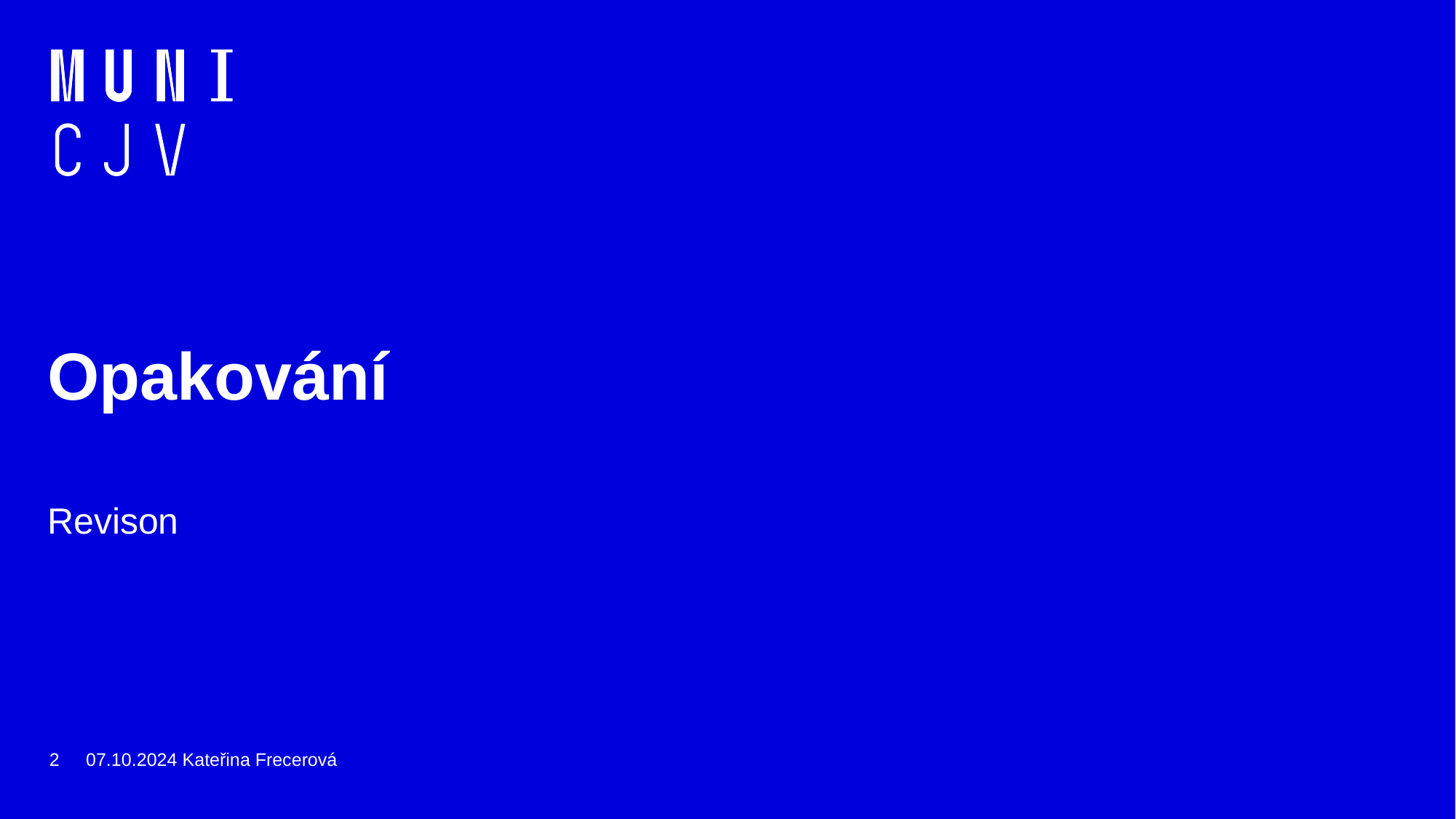

# Opakování
Revison
2
07.10.2024 Kateřina Frecerová